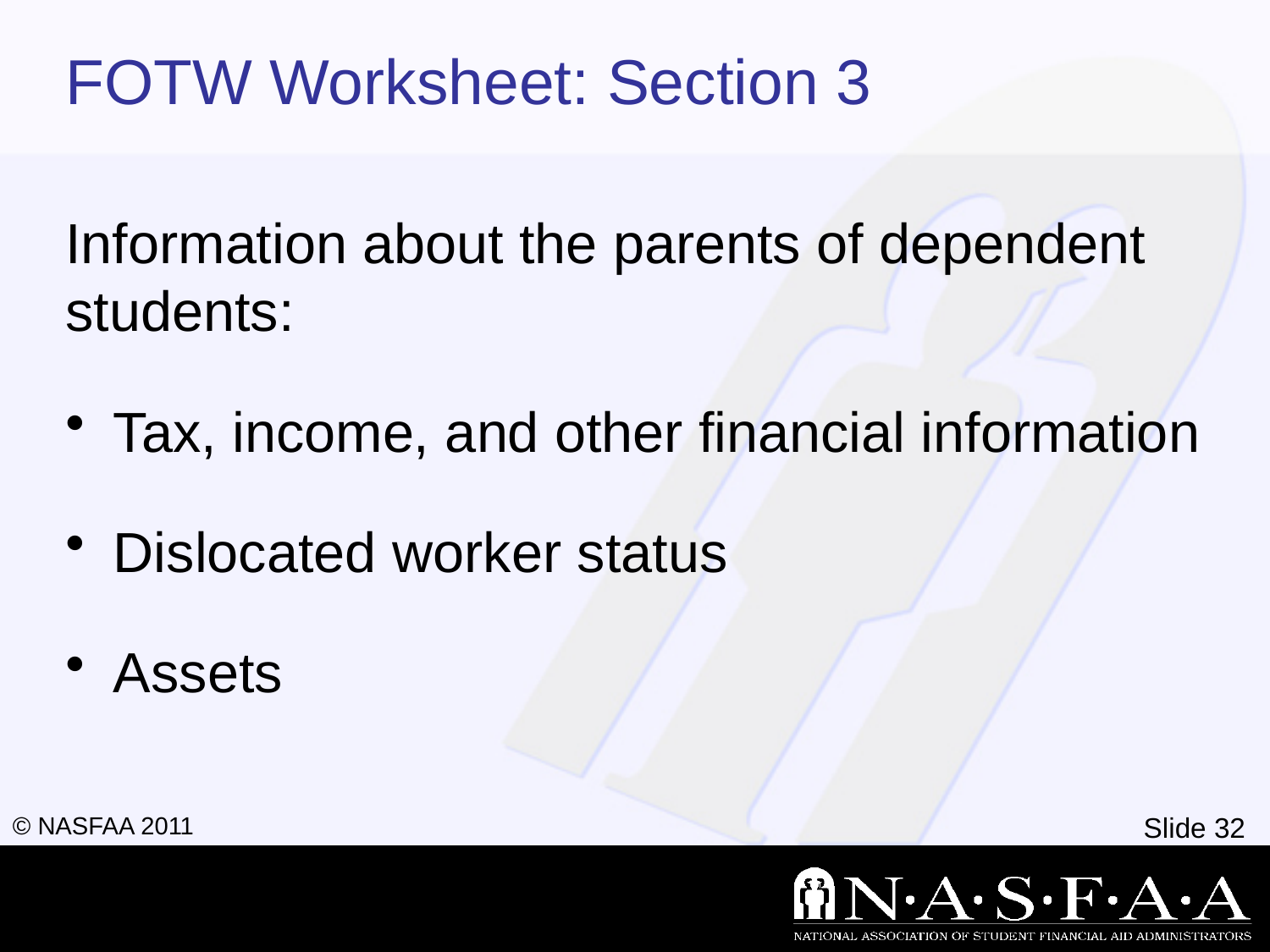

# FOTW Worksheet: Section 3
Information about the parents of dependent students:
Tax, income, and other financial information
Dislocated worker status
Assets